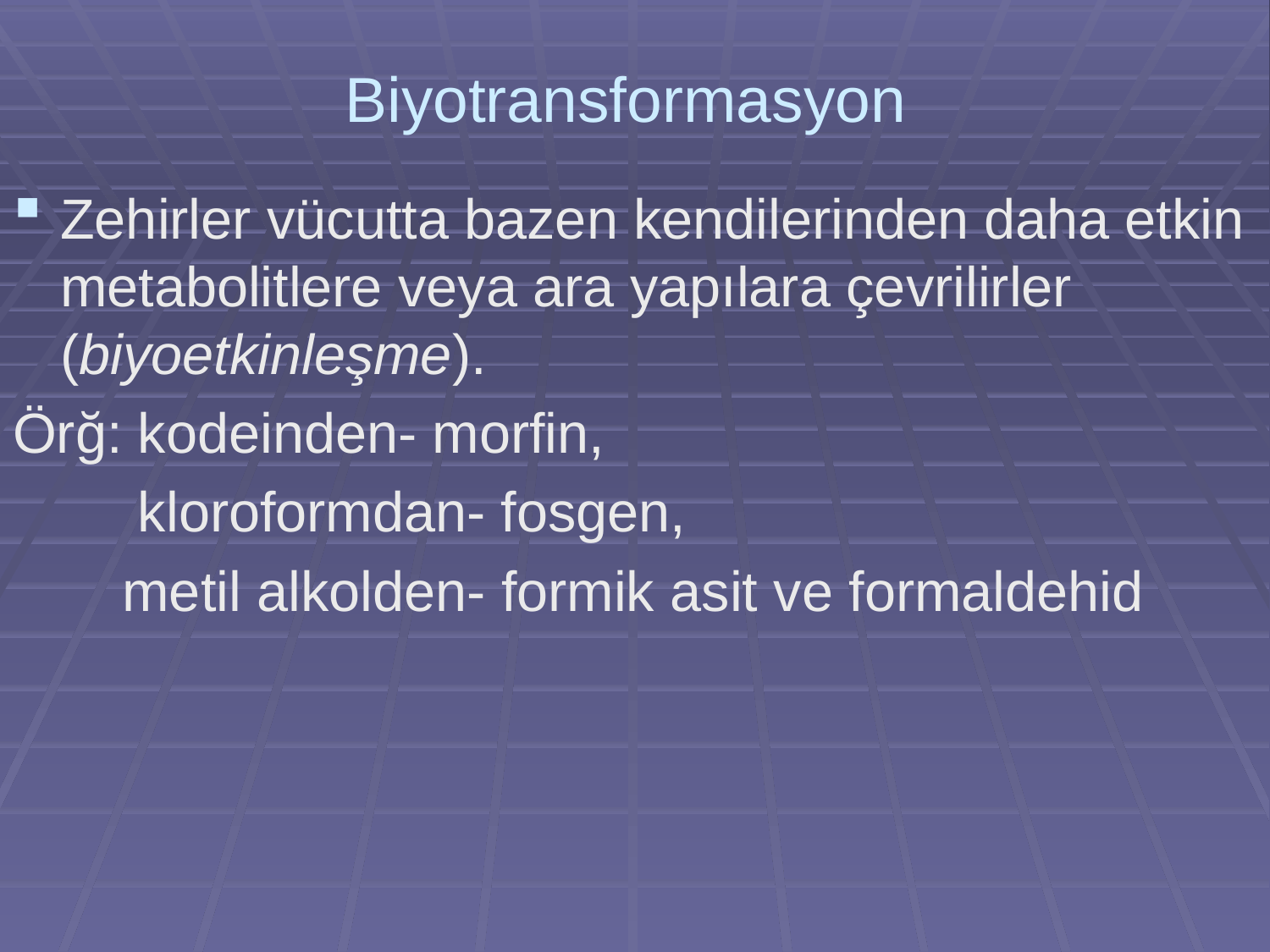

# Biyotransformasyon
Zehirler vücutta bazen kendilerinden daha etkin metabolitlere veya ara yapılara çevrilirler (biyoetkinleşme).
Örğ: kodeinden- morfin,
        kloroformdan- fosgen,
       metil alkolden- formik asit ve formaldehid